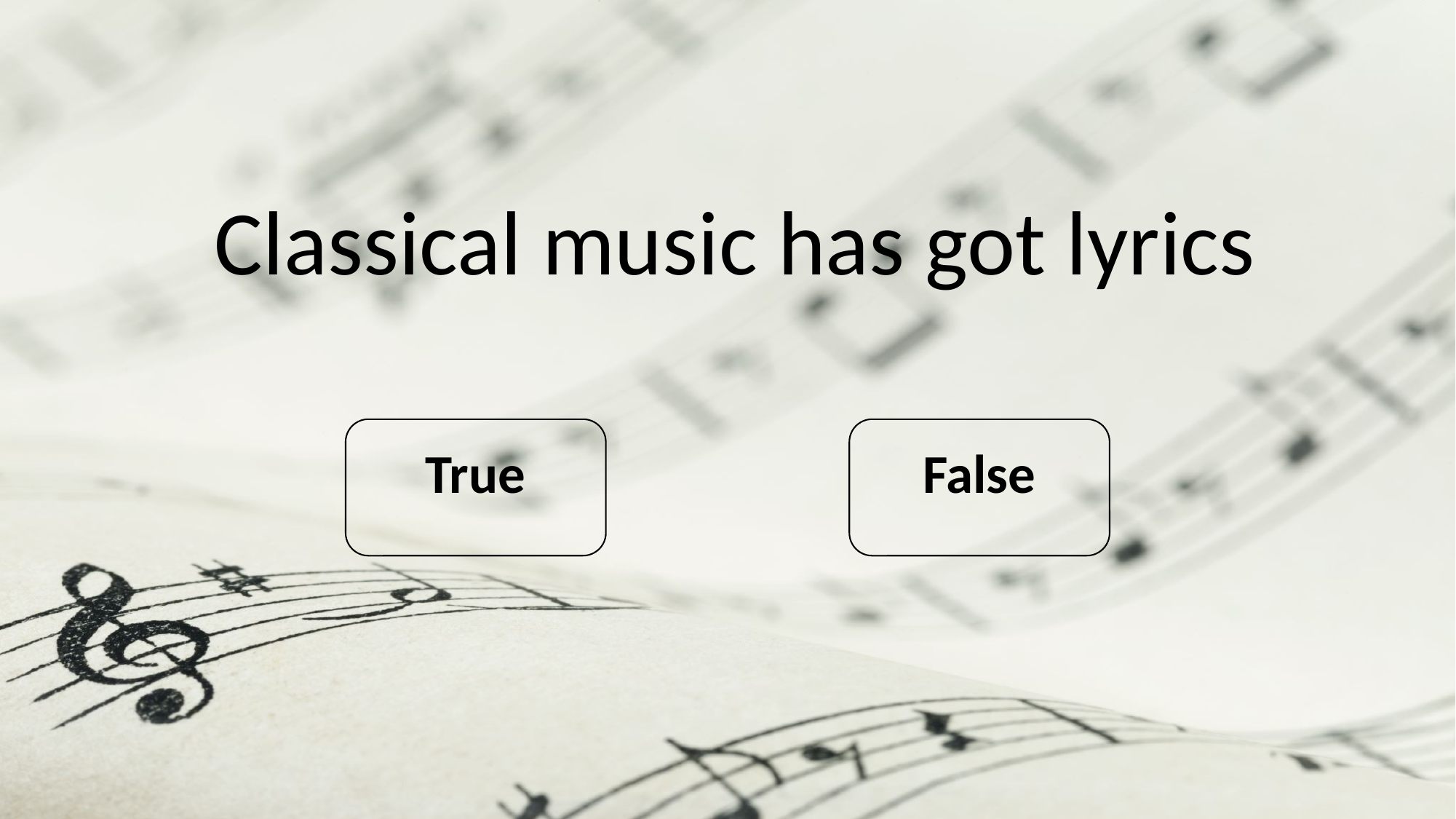

Classical music has got lyrics
True

False